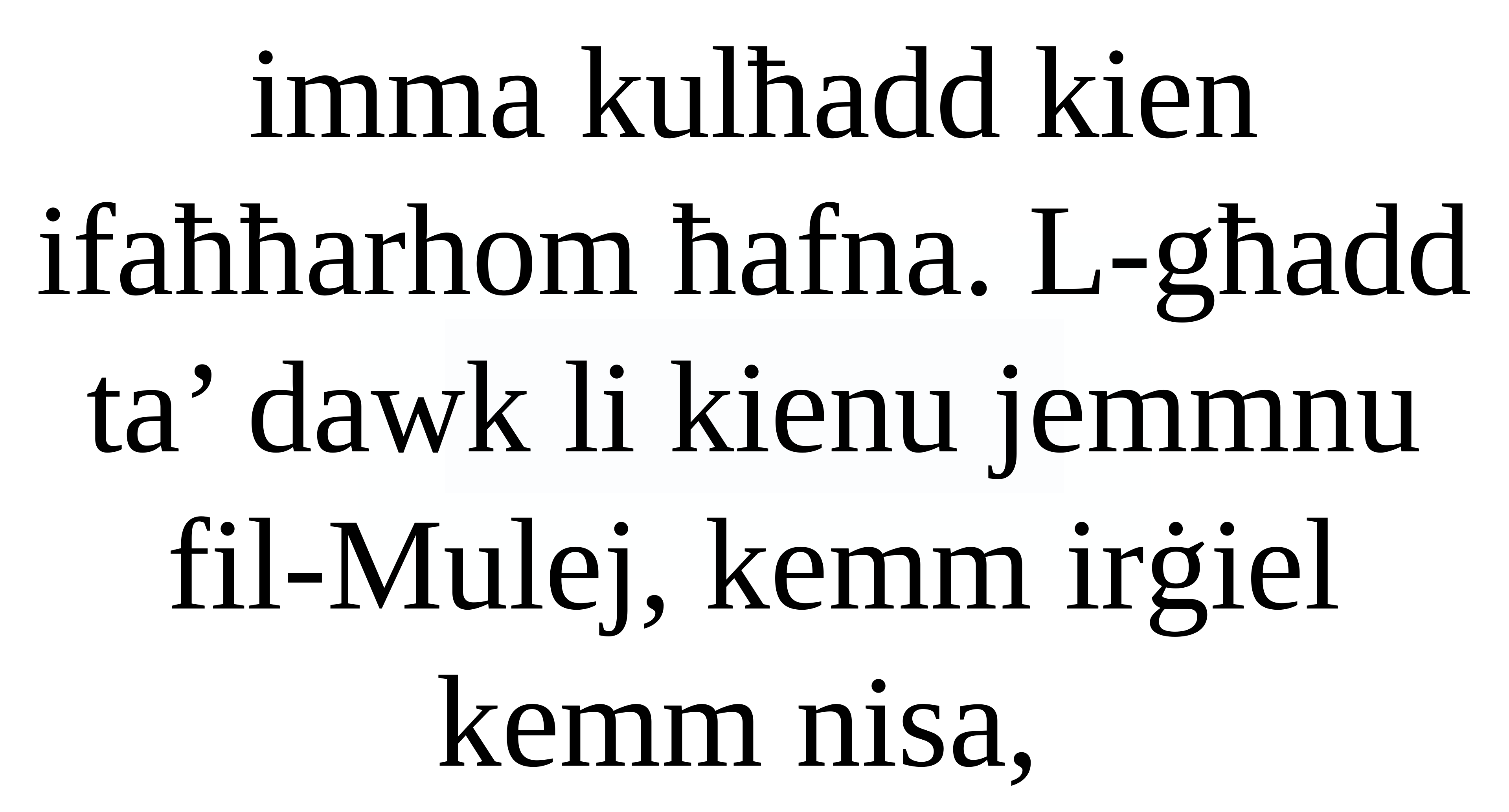

imma kulħadd kien ifaħħarhom ħafna. L-għadd ta’ dawk li kienu jemmnu fil-Mulej, kemm irġiel kemm nisa,